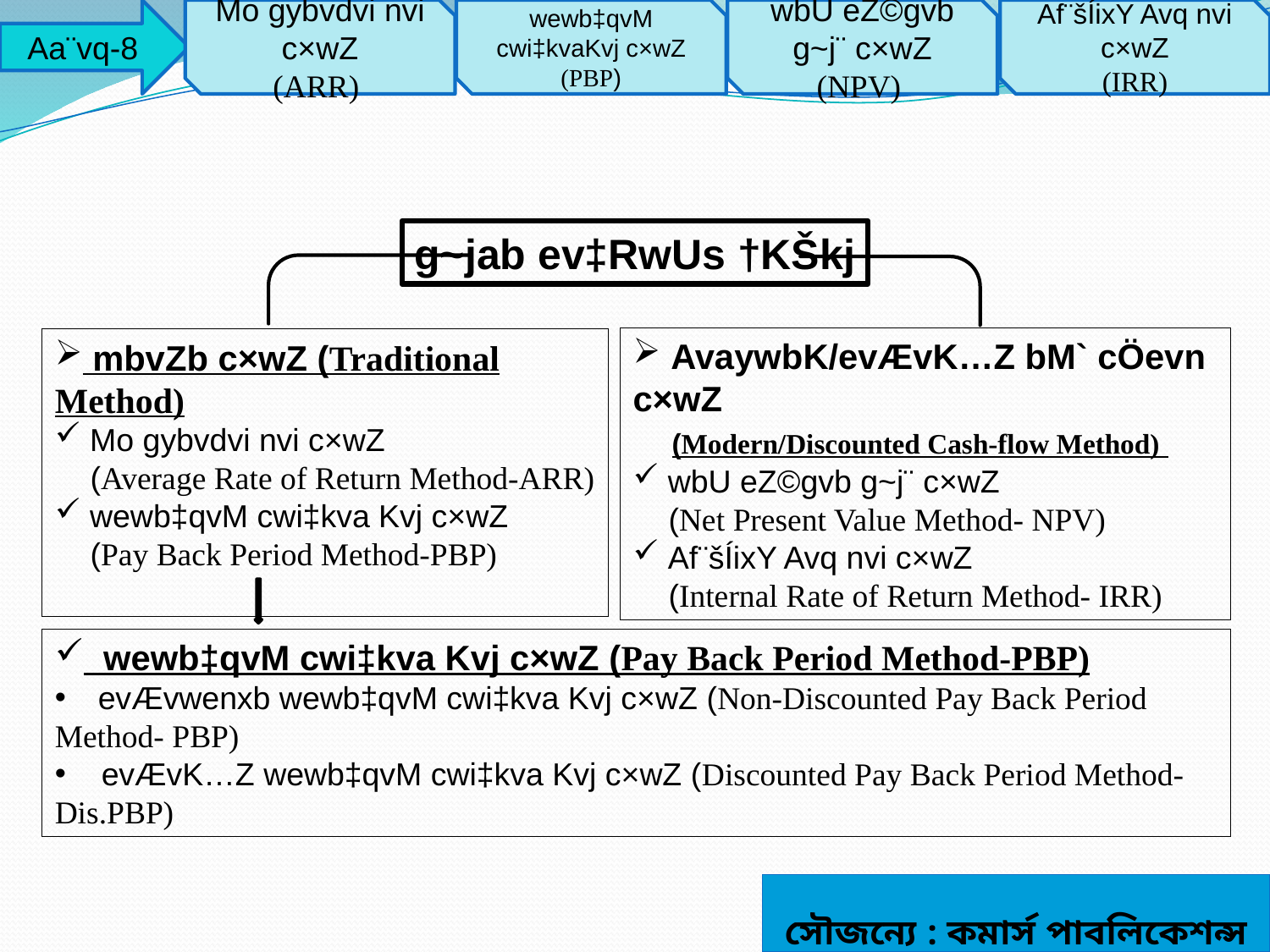

Aa¨vq-8
Mo gybvdvi nvi c×wZ
(ARR)
wewb‡qvM cwi‡kvaKvj c×wZ
(PBP)
wbU eZ©gvb g~j¨ c×wZ
(NPV)
Af¨šÍixY Avq nvi c×wZ
(IRR)
g~jab ev‡RwUs †KŠkj

 AvaywbK/evÆvK…Z bM` cÖevn c×wZ
    (Modern/Discounted Cash-flow Method)
 wbU eZ©gvb g~j¨ c×wZ
    (Net Present Value Method- NPV)
 Af¨šÍixY Avq nvi c×wZ
    (Internal Rate of Return Method- IRR)
 mbvZb c×wZ (Traditional Method)
 Mo gybvdvi nvi c×wZ
    (Average Rate of Return Method-ARR)
 wewb‡qvM cwi‡kva Kvj c×wZ
    (Pay Back Period Method-PBP)

  wewb‡qvM cwi‡kva Kvj c×wZ (Pay Back Period Method-PBP)
    evÆvwenxb wewb‡qvM cwi‡kva Kvj c×wZ (Non-Discounted Pay Back Period Method- PBP)
    evÆvK…Z wewb‡qvM cwi‡kva Kvj c×wZ (Discounted Pay Back Period Method- Dis.PBP)
সৌজন্যে : কমার্স পাবলিকেশন্স